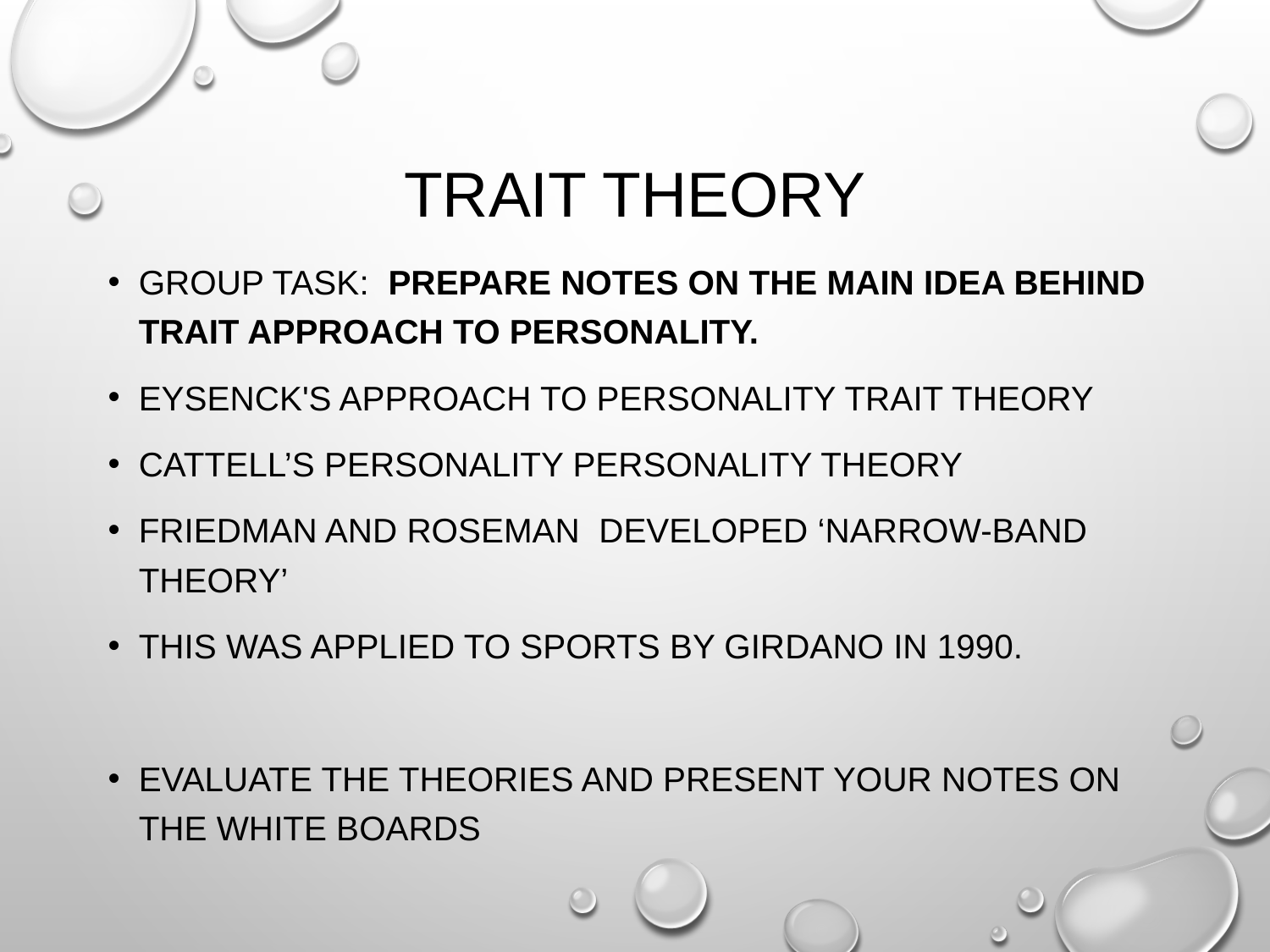

# Trait theory
Group task:  prepare notes on the main idea behind trait approach to personality.
Eysenck's approach to personality trait theory
Cattell’s personality personality theory
Friedman and roseman  developed ‘narrow-band theory’
This was applied to sports by girdano in 1990.

Evaluate the theories and present your notes on the white boards